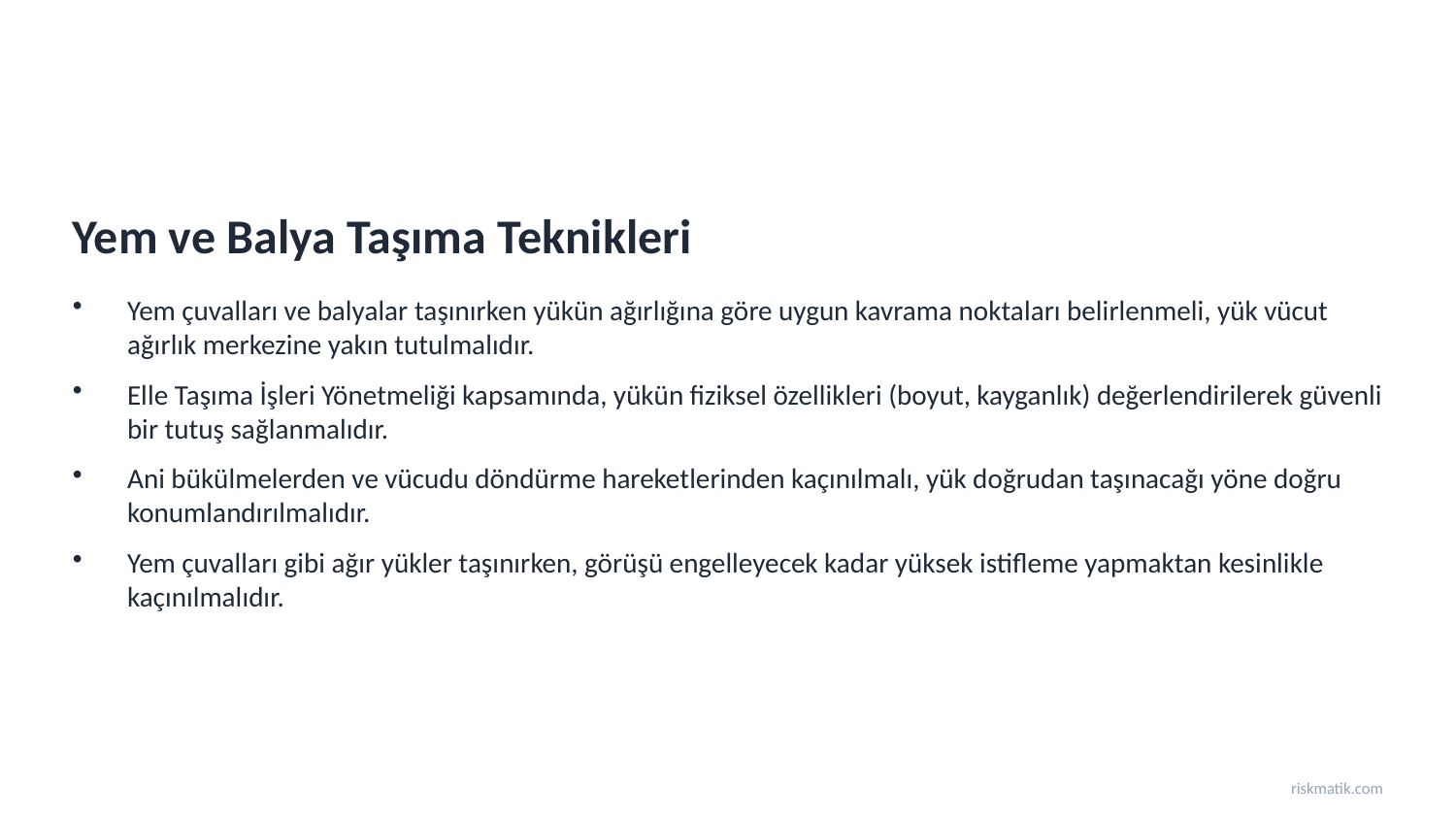

Yem ve Balya Taşıma Teknikleri
Yem çuvalları ve balyalar taşınırken yükün ağırlığına göre uygun kavrama noktaları belirlenmeli, yük vücut ağırlık merkezine yakın tutulmalıdır.
Elle Taşıma İşleri Yönetmeliği kapsamında, yükün fiziksel özellikleri (boyut, kayganlık) değerlendirilerek güvenli bir tutuş sağlanmalıdır.
Ani bükülmelerden ve vücudu döndürme hareketlerinden kaçınılmalı, yük doğrudan taşınacağı yöne doğru konumlandırılmalıdır.
Yem çuvalları gibi ağır yükler taşınırken, görüşü engelleyecek kadar yüksek istifleme yapmaktan kesinlikle kaçınılmalıdır.
riskmatik.com